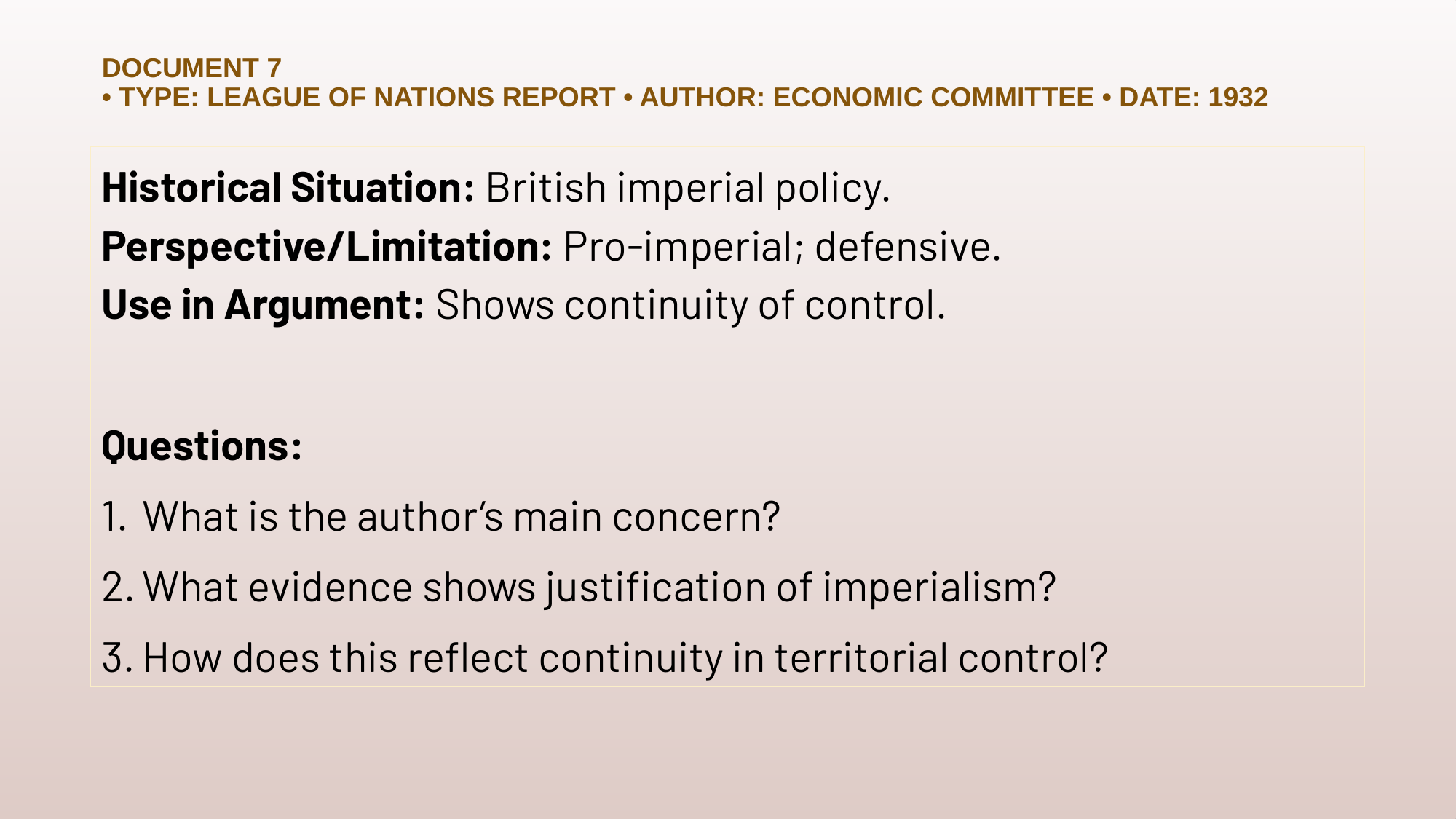

# Document 7 • Type: League of Nations Report • Author: Economic Committee • Date: 1932
Historical Situation: British imperial policy.
Perspective/Limitation: Pro-imperial; defensive.
Use in Argument: Shows continuity of control.

Questions:
What is the author’s main concern?
What evidence shows justification of imperialism?
How does this reflect continuity in territorial control?